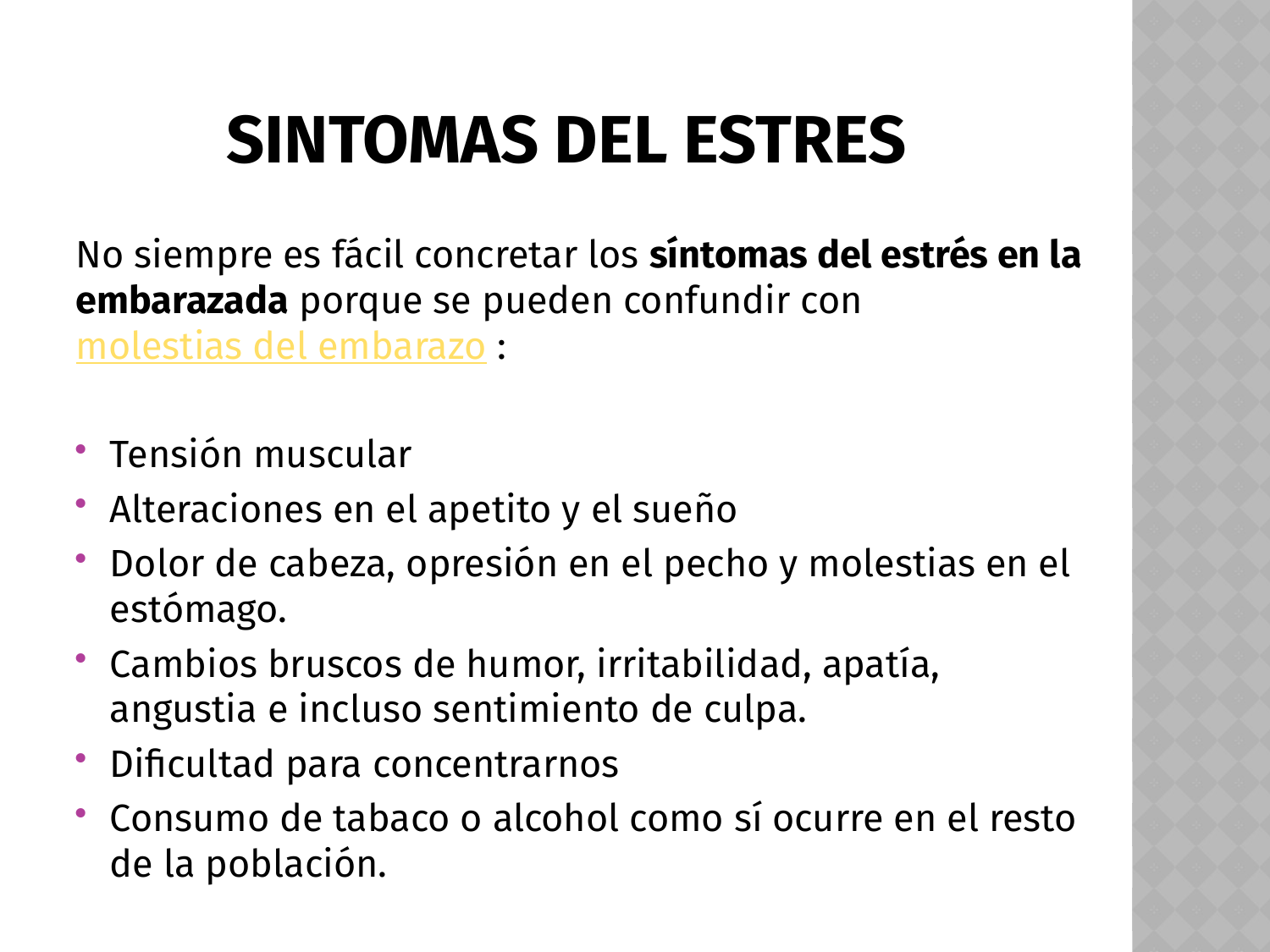

# Sintomas del estres
No siempre es fácil concretar los síntomas del estrés en la embarazada porque se pueden confundir con molestias del embarazo :

Tensión muscular
Alteraciones en el apetito y el sueño
Dolor de cabeza, opresión en el pecho y molestias en el estómago.
Cambios bruscos de humor, irritabilidad, apatía, angustia e incluso sentimiento de culpa.
Dificultad para concentrarnos
Consumo de tabaco o alcohol como sí ocurre en el resto de la población.